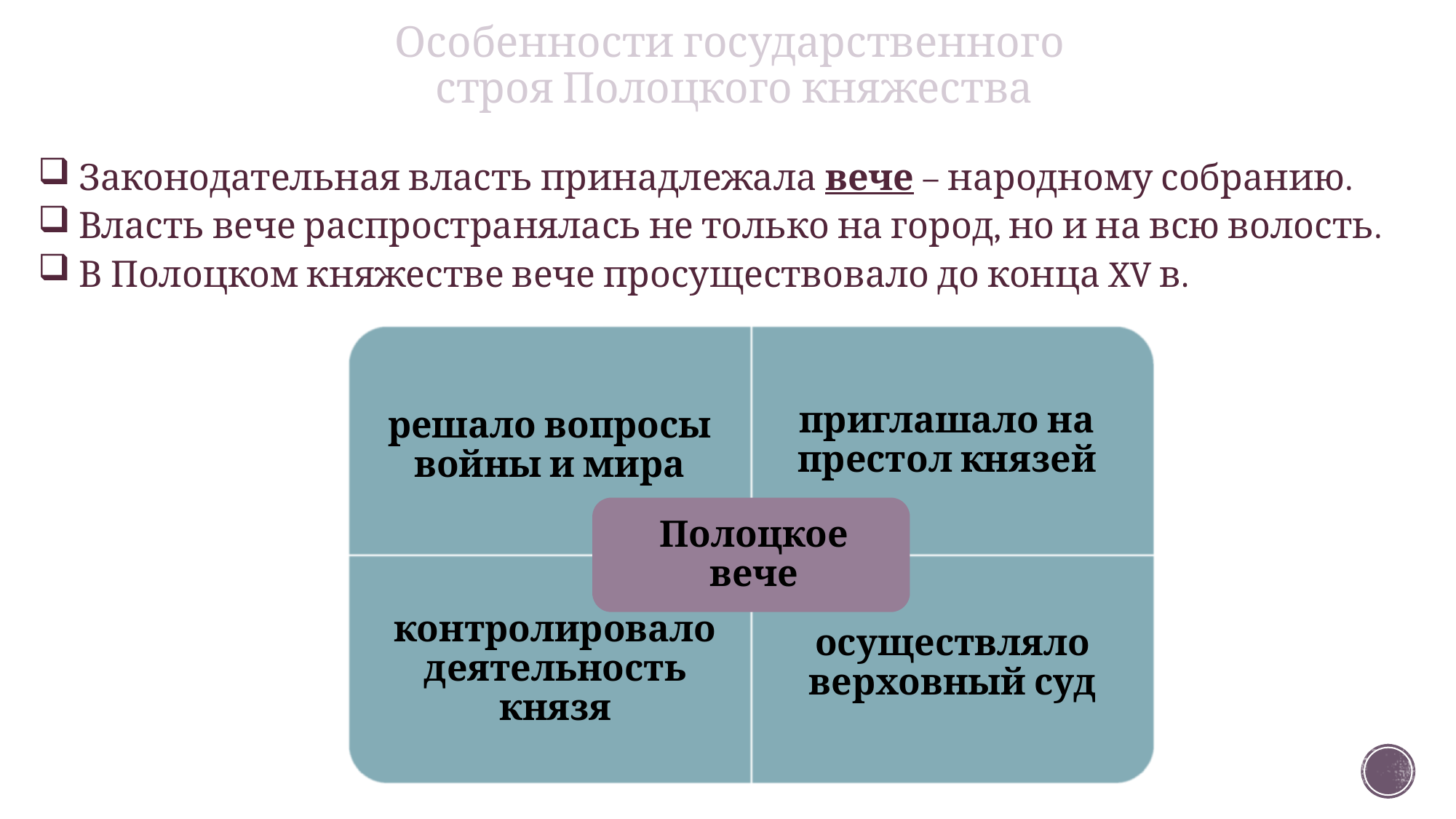

# Особенности государственного строя Полоцкого княжества
Законодательная власть принадлежала вече – народному собранию.
Власть вече распространялась не только на город, но и на всю волость.
В Полоцком княжестве вече просуществовало до конца XV в.
решало вопросы войны и мира
приглашало на престол князей
контролировало деятельность князя
осуществляло верховный суд
Полоцкое вече